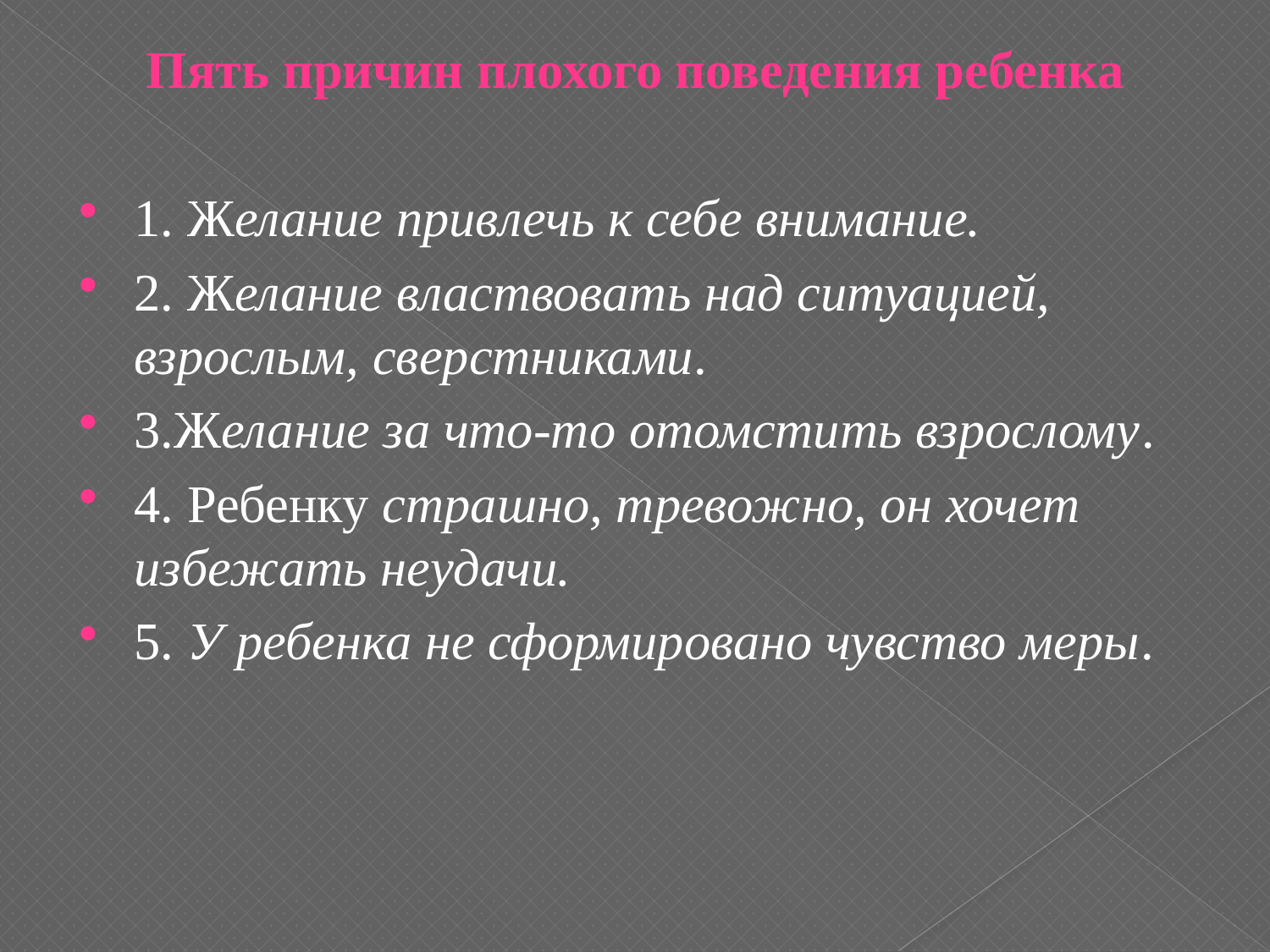

Пять причин плохого поведения ребенка

1. Желание привлечь к себе внимание.
2. Желание властвовать над ситуацией, взрослым, сверстниками.
3.Желание за что-то отомстить взрослому.
4. Ребенку страшно, тревожно, он хочет избежать неудачи.
5. У ребенка не сформировано чувство меры.